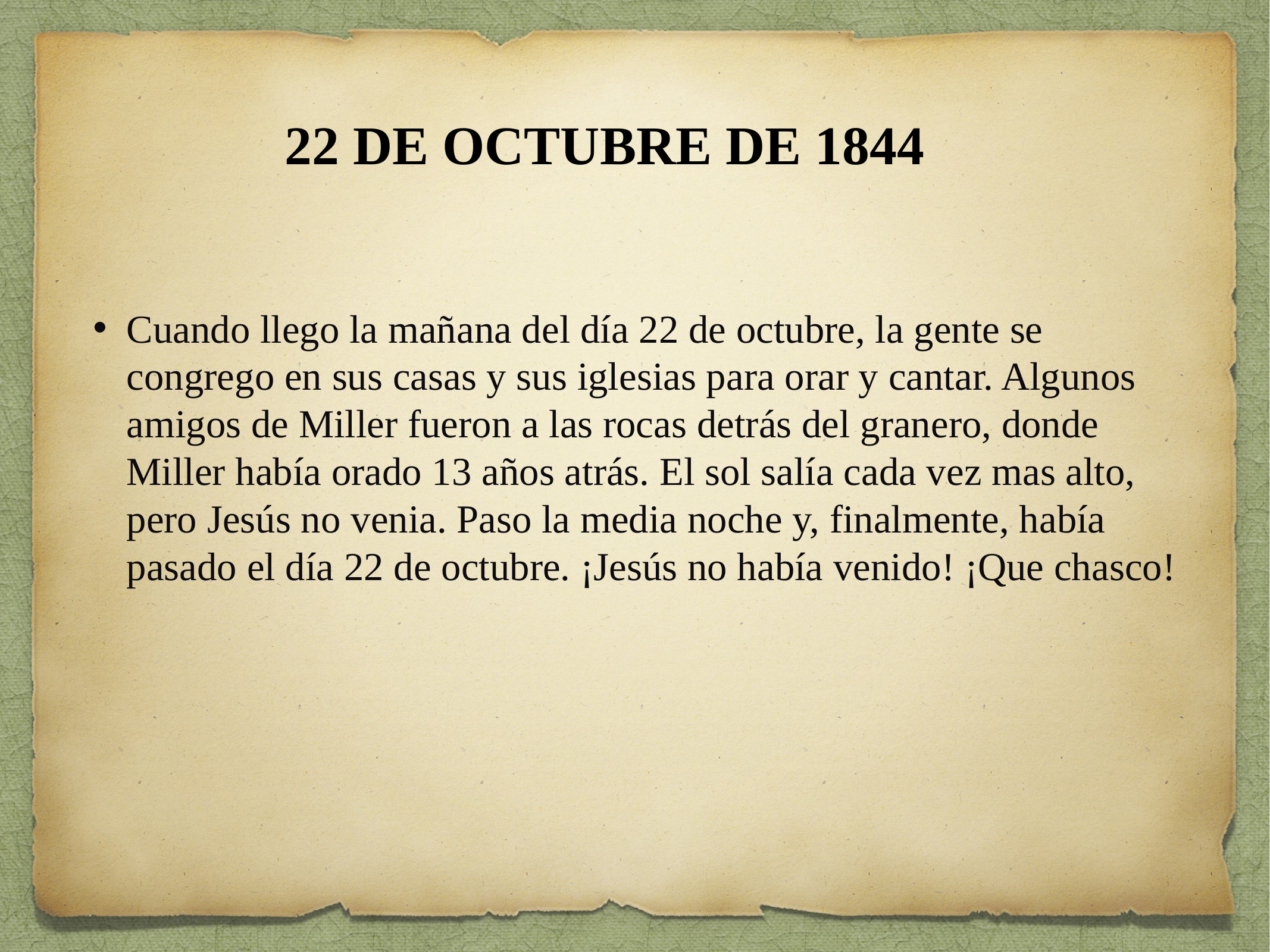

22 DE OCTUBRE DE 1844
Cuando llego la mañana del día 22 de octubre, la gente se congrego en sus casas y sus iglesias para orar y cantar. Algunos amigos de Miller fueron a las rocas detrás del granero, donde Miller había orado 13 años atrás. El sol salía cada vez mas alto, pero Jesús no venia. Paso la media noche y, finalmente, había pasado el día 22 de octubre. ¡Jesús no había venido! ¡Que chasco!